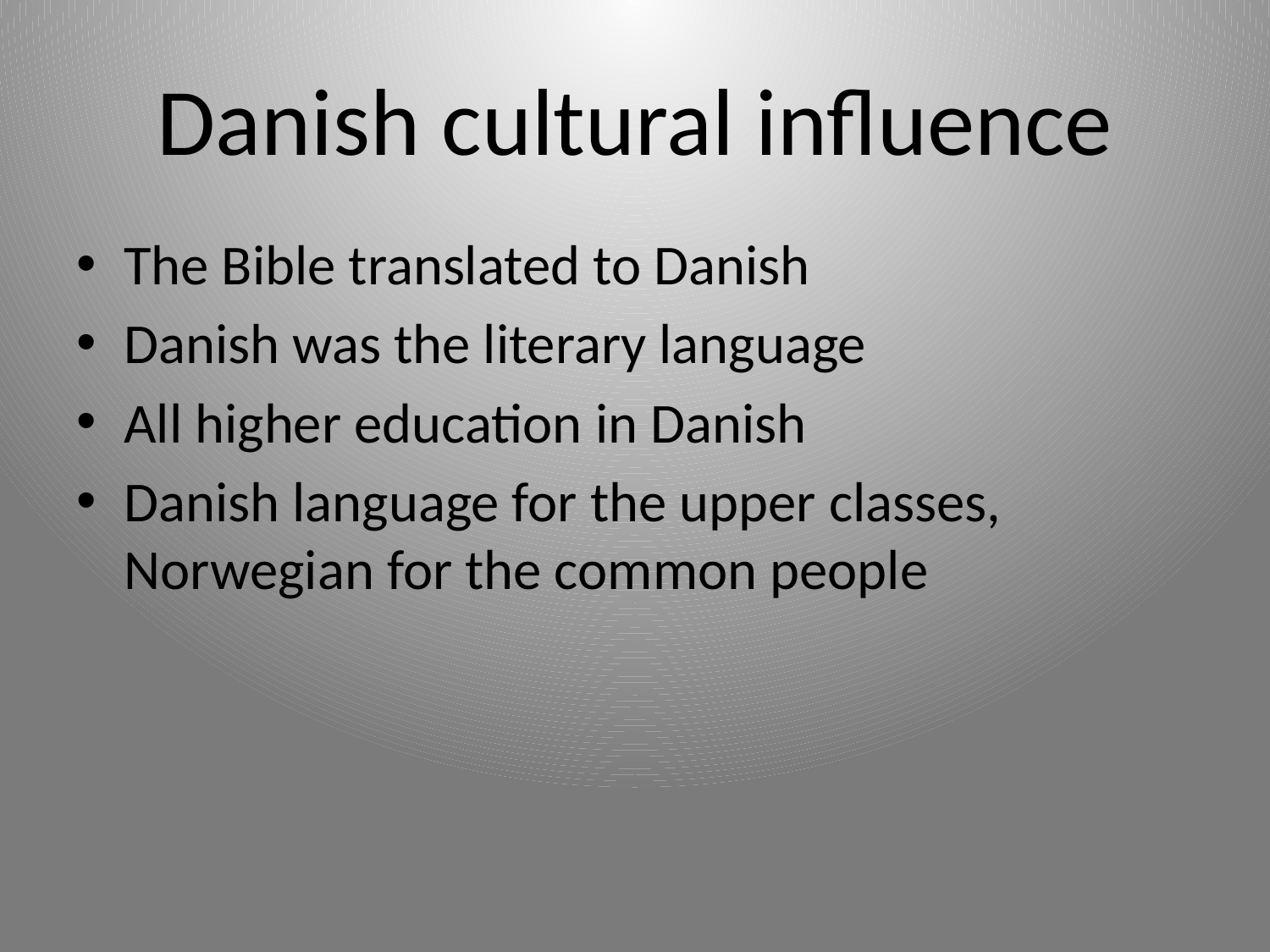

# Danish cultural influence
The Bible translated to Danish
Danish was the literary language
All higher education in Danish
Danish language for the upper classes, Norwegian for the common people